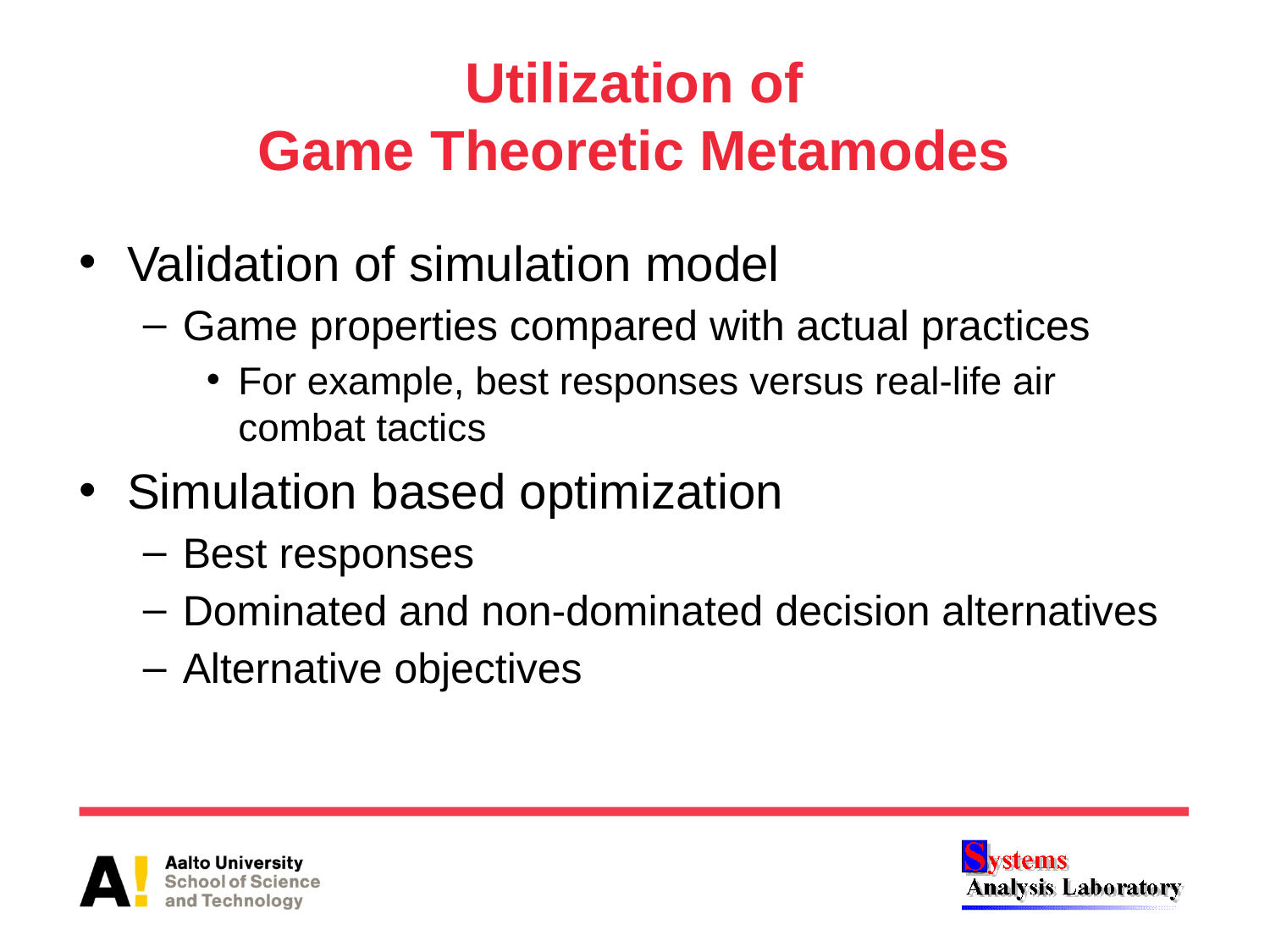

# Utilization of Game Theoretic Metamodes
Validation of simulation model
Game properties compared with actual practices
For example, best responses versus real-life air combat tactics
Simulation based optimization
Best responses
Dominated and non-dominated decision alternatives
Alternative objectives